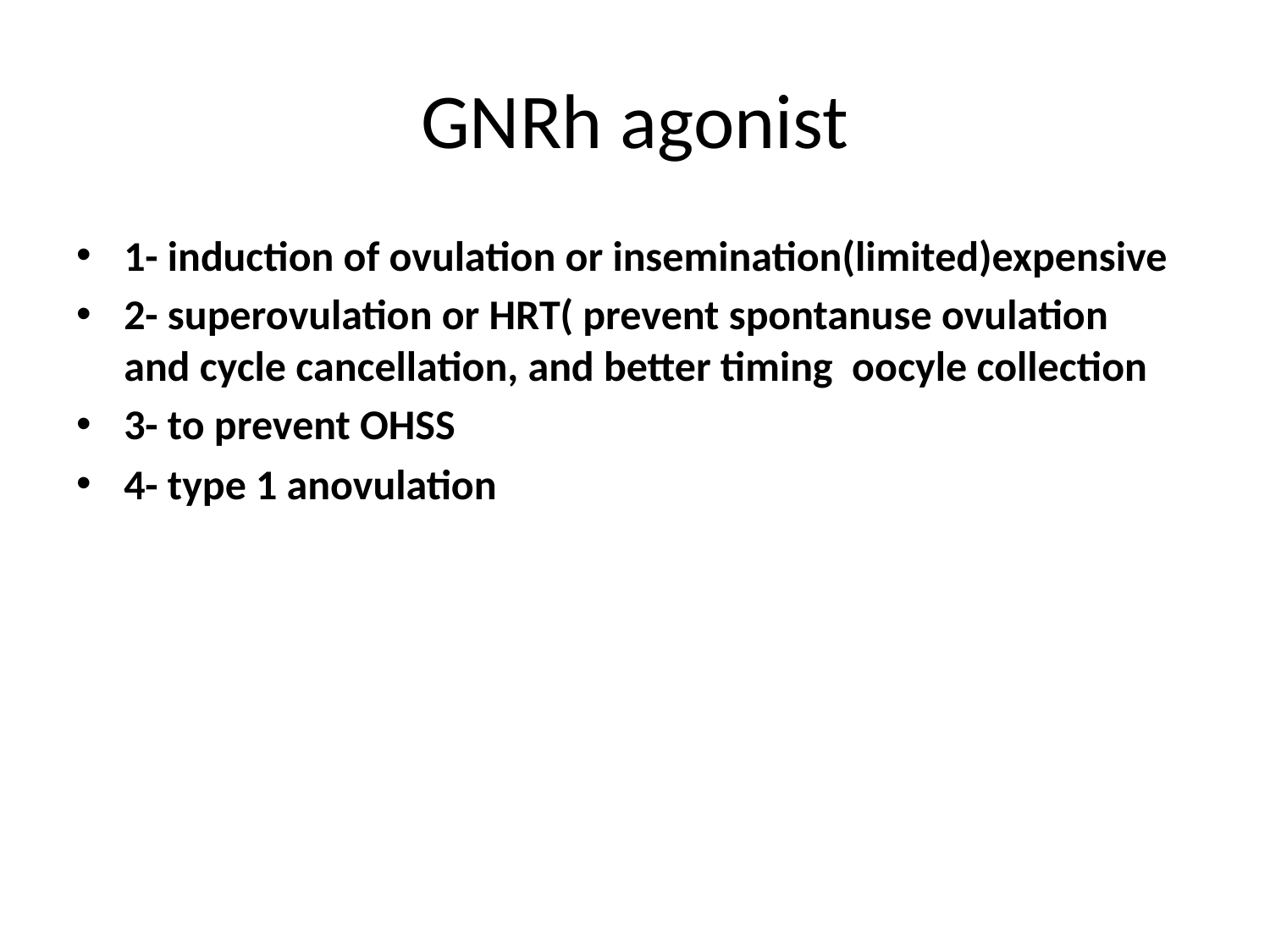

# GNRh agonist
1- induction of ovulation or insemination(limited)expensive
2- superovulation or HRT( prevent spontanuse ovulation  and cycle cancellation, and better timing  oocyle collection
3- to prevent OHSS
4- type 1 anovulation